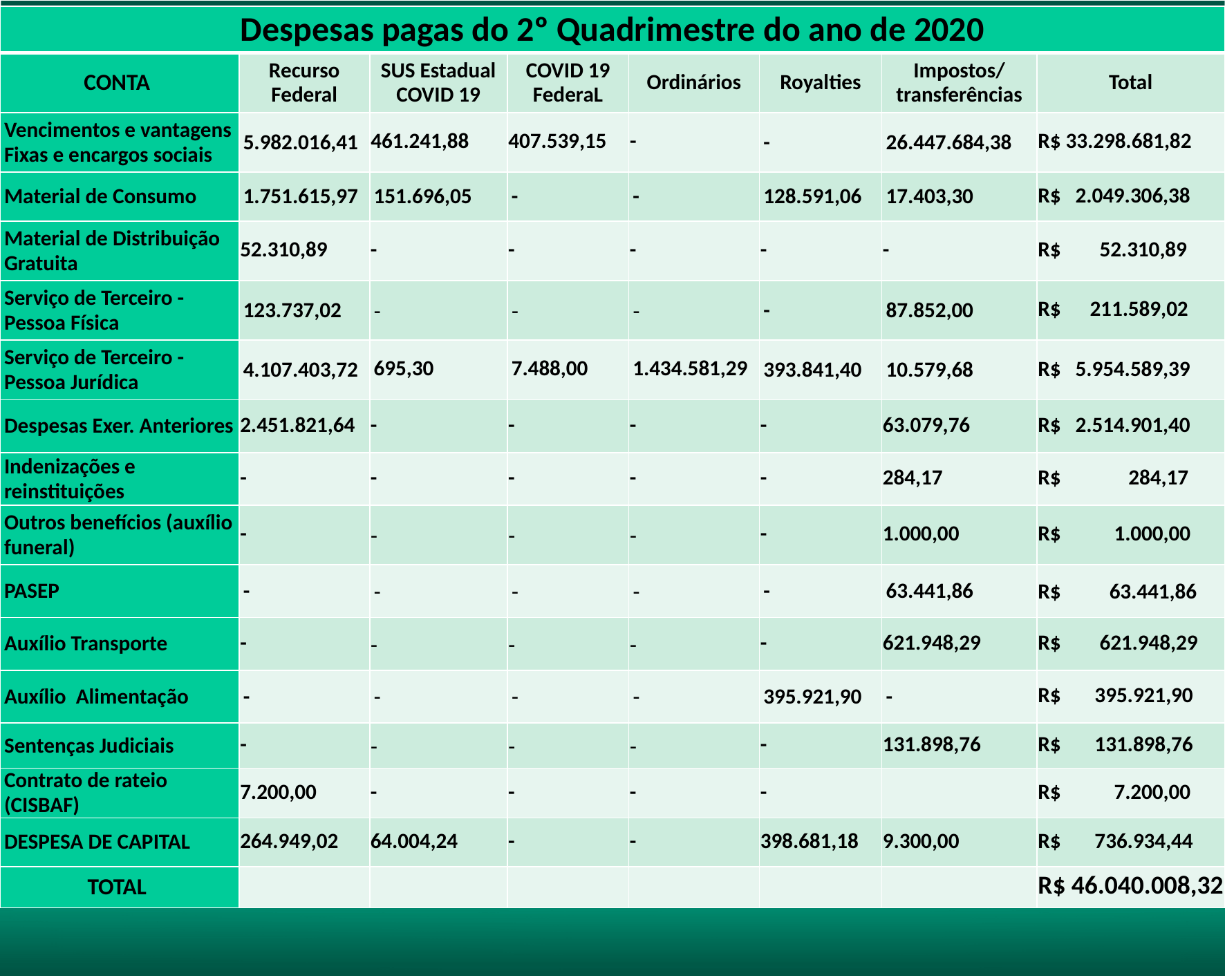

| Despesas pagas do 2º Quadrimestre do ano de 2020 |  |  |  |  |  |  |  |
| --- | --- | --- | --- | --- | --- | --- | --- |
| CONTA | Recurso Federal | SUS Estadual COVID 19 | COVID 19 FederaL | Ordinários | Royalties | Impostos/ transferências | Total |
| Vencimentos e vantagens Fixas e encargos sociais | 5.982.016,41 | 461.241,88 | 407.539,15 | - | - | 26.447.684,38 | R$ 33.298.681,82 |
| Material de Consumo | 1.751.615,97 | 151.696,05 | - | - | 128.591,06 | 17.403,30 | R$ 2.049.306,38 |
| Material de Distribuição Gratuita | 52.310,89 | - | - | - | - | - | R$ 52.310,89 |
| Serviço de Terceiro - Pessoa Física | 123.737,02 | - | - | - | - | 87.852,00 | R$ 211.589,02 |
| Serviço de Terceiro - Pessoa Jurídica | 4.107.403,72 | 695,30 | 7.488,00 | 1.434.581,29 | 393.841,40 | 10.579,68 | R$ 5.954.589,39 |
| Despesas Exer. Anteriores | 2.451.821,64 | - | - | - | - | 63.079,76 | R$ 2.514.901,40 |
| Indenizações e reinstituições | - | - | - | - | - | 284,17 | R$ 284,17 |
| Outros benefícios (auxílio funeral) | - | - | - | - | - | 1.000,00 | R$ 1.000,00 |
| PASEP | - | - | - | - | - | 63.441,86 | R$ 63.441,86 |
| Auxílio Transporte | - | - | - | - | - | 621.948,29 | R$ 621.948,29 |
| Auxílio Alimentação | - | - | - | - | 395.921,90 | - | R$ 395.921,90 |
| Sentenças Judiciais | - | - | - | - | - | 131.898,76 | R$ 131.898,76 |
| Contrato de rateio (CISBAF) | 7.200,00 | - | - | - | - |  | R$ 7.200,00 |
| DESPESA DE CAPITAL | 264.949,02 | 64.004,24 | - | - | 398.681,18 | 9.300,00 | R$ 736.934,44 |
| TOTAL |  |  |  |  |  |  | R$ 46.040.008,32 |